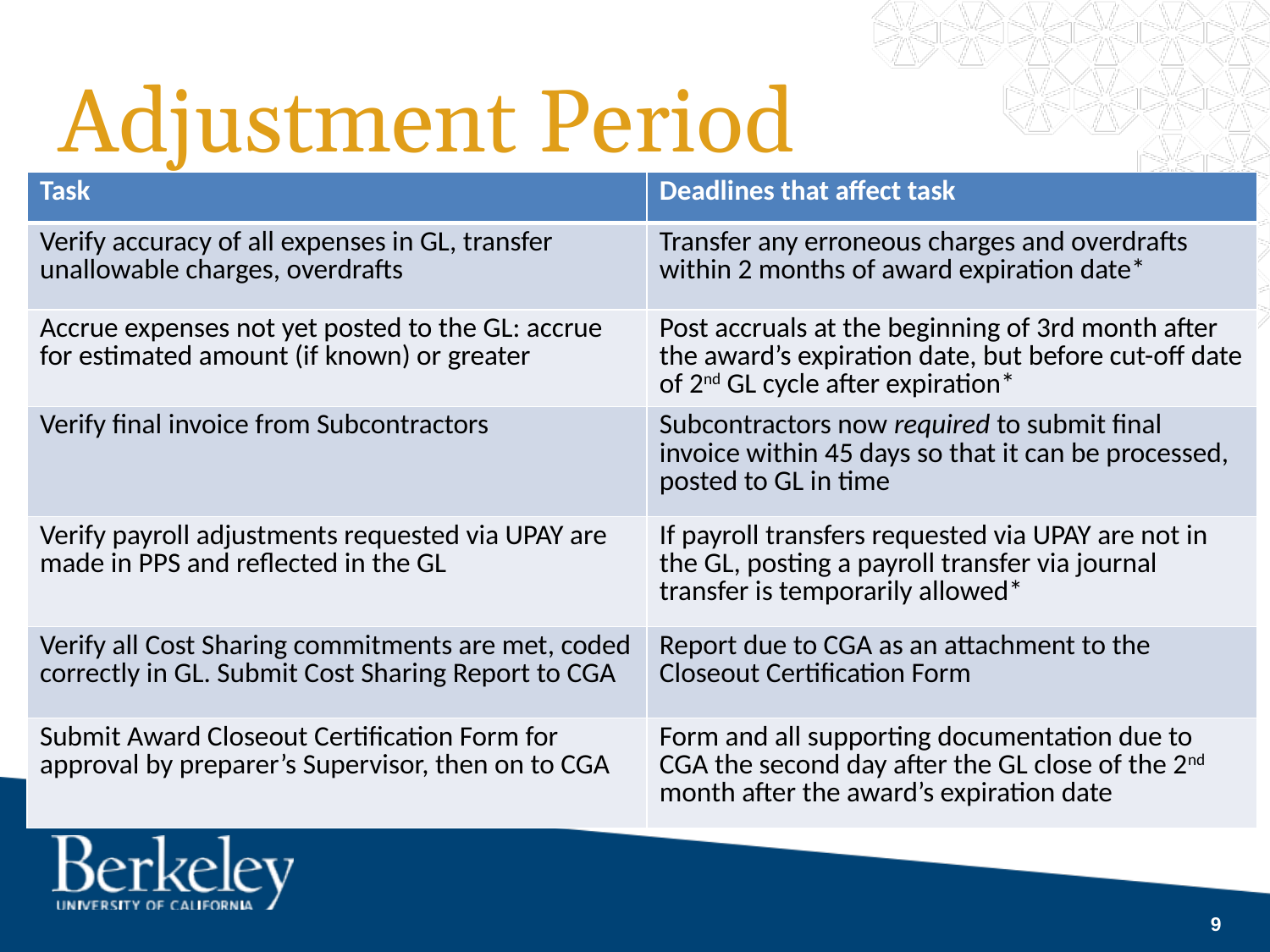

# Adjustment Period
| Task | Deadlines that affect task |
| --- | --- |
| Verify accuracy of all expenses in GL, transfer unallowable charges, overdrafts | Transfer any erroneous charges and overdrafts within 2 months of award expiration date\* |
| Accrue expenses not yet posted to the GL: accrue for estimated amount (if known) or greater | Post accruals at the beginning of 3rd month after the award’s expiration date, but before cut-off date of 2nd GL cycle after expiration\* |
| Verify final invoice from Subcontractors | Subcontractors now required to submit final invoice within 45 days so that it can be processed, posted to GL in time |
| Verify payroll adjustments requested via UPAY are made in PPS and reflected in the GL | If payroll transfers requested via UPAY are not in the GL, posting a payroll transfer via journal transfer is temporarily allowed\* |
| Verify all Cost Sharing commitments are met, coded correctly in GL. Submit Cost Sharing Report to CGA | Report due to CGA as an attachment to the Closeout Certification Form |
| Submit Award Closeout Certification Form for approval by preparer’s Supervisor, then on to CGA | Form and all supporting documentation due to CGA the second day after the GL close of the 2nd month after the award’s expiration date |
9